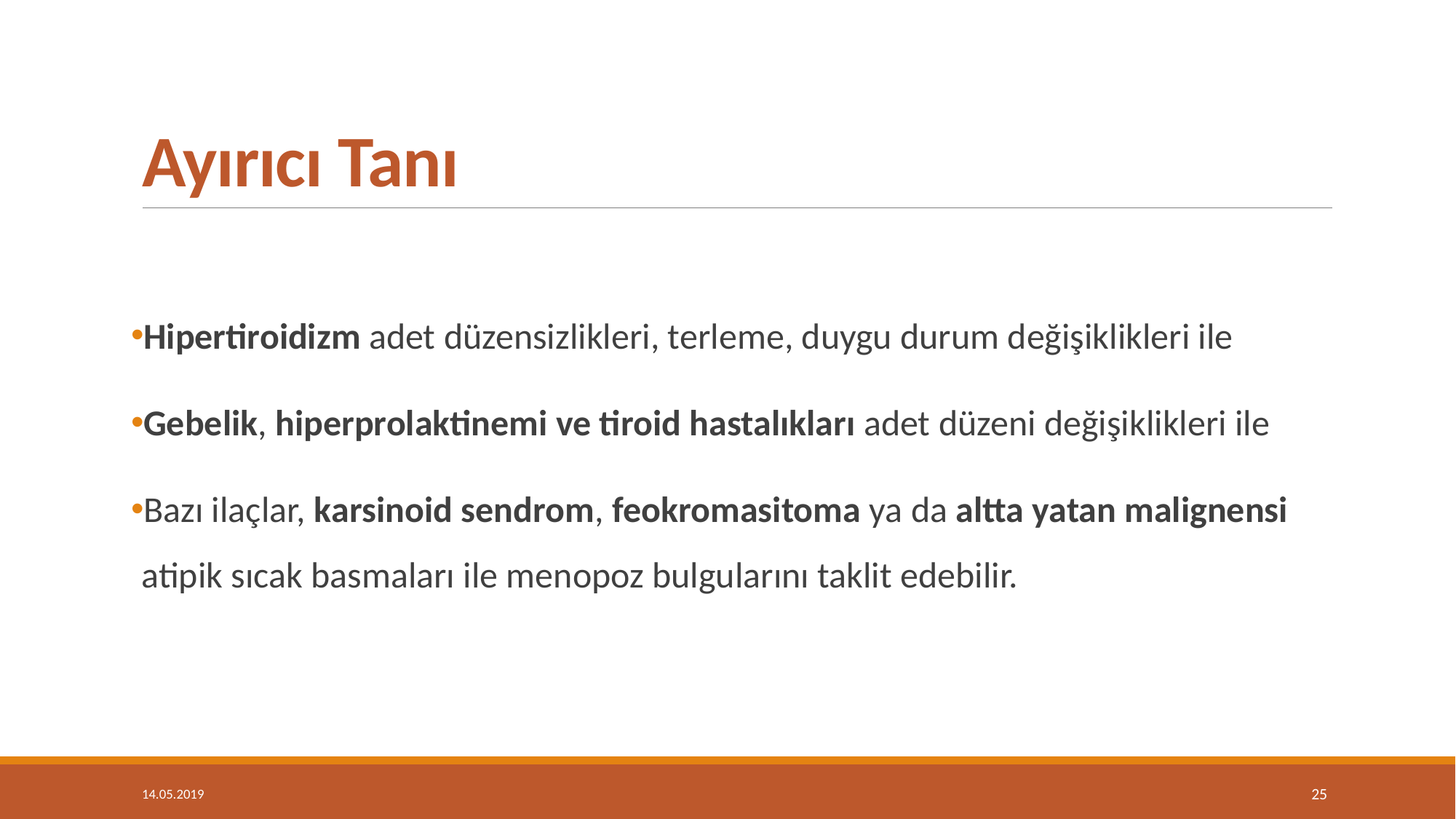

# Ayırıcı Tanı

Hipertiroidizm adet düzensizlikleri, terleme, duygu durum değişiklikleri ile
Gebelik, hiperprolaktinemi ve tiroid hastalıkları adet düzeni değişiklikleri ile
Bazı ilaçlar, karsinoid sendrom, feokromasitoma ya da altta yatan malignensi atipik sıcak basmaları ile menopoz bulgularını taklit edebilir.
14.05.2019
25